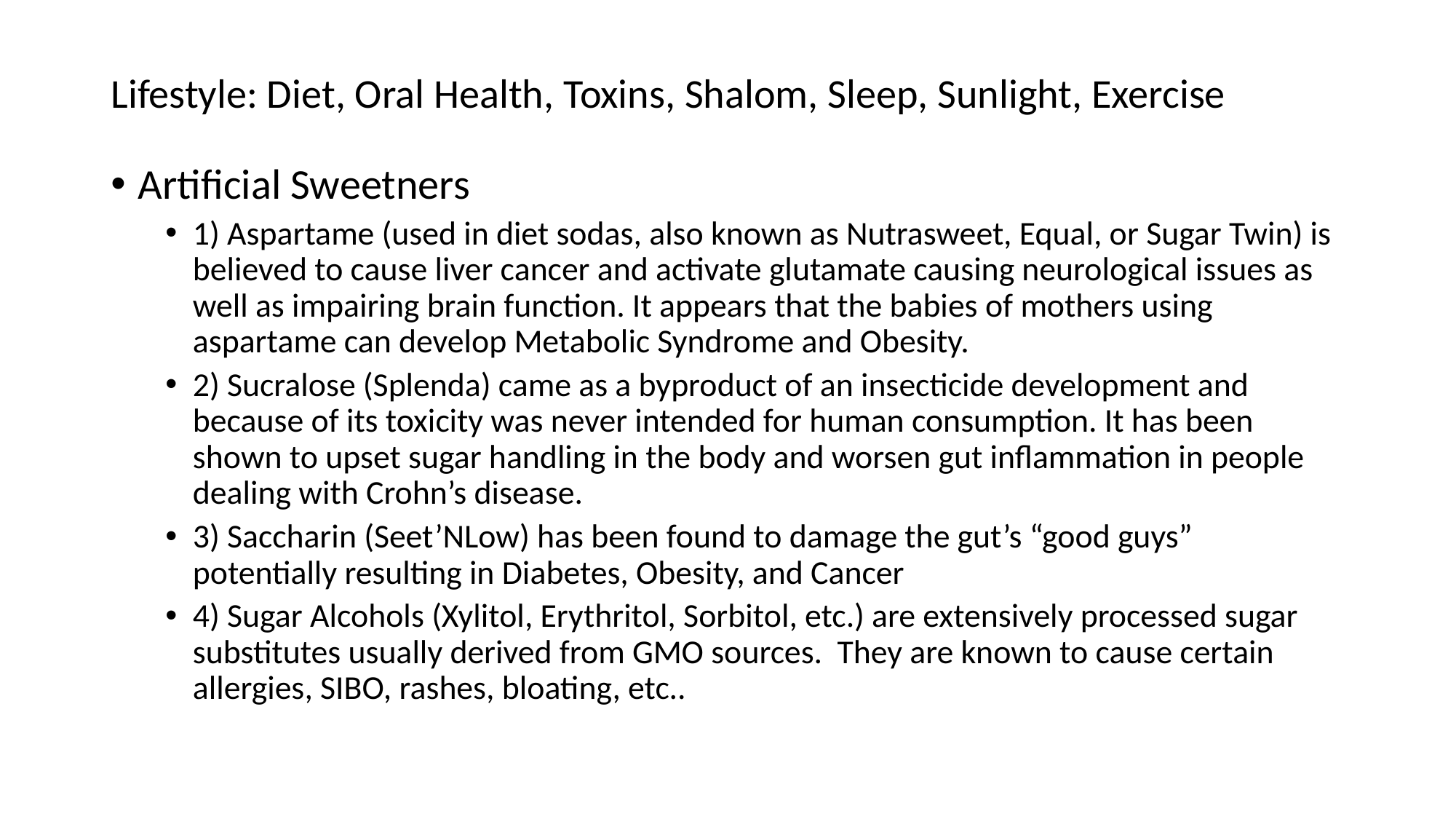

# Lifestyle: Diet, Oral Health, Toxins, Shalom, Sleep, Sunlight, Exercise
Artificial Sweetners
1) Aspartame (used in diet sodas, also known as Nutrasweet, Equal, or Sugar Twin) is believed to cause liver cancer and activate glutamate causing neurological issues as well as impairing brain function. It appears that the babies of mothers using aspartame can develop Metabolic Syndrome and Obesity.
2) Sucralose (Splenda) came as a byproduct of an insecticide development and because of its toxicity was never intended for human consumption. It has been shown to upset sugar handling in the body and worsen gut inflammation in people dealing with Crohn’s disease.
3) Saccharin (Seet’NLow) has been found to damage the gut’s “good guys” potentially resulting in Diabetes, Obesity, and Cancer
4) Sugar Alcohols (Xylitol, Erythritol, Sorbitol, etc.) are extensively processed sugar substitutes usually derived from GMO sources.  They are known to cause certain allergies, SIBO, rashes, bloating, etc..